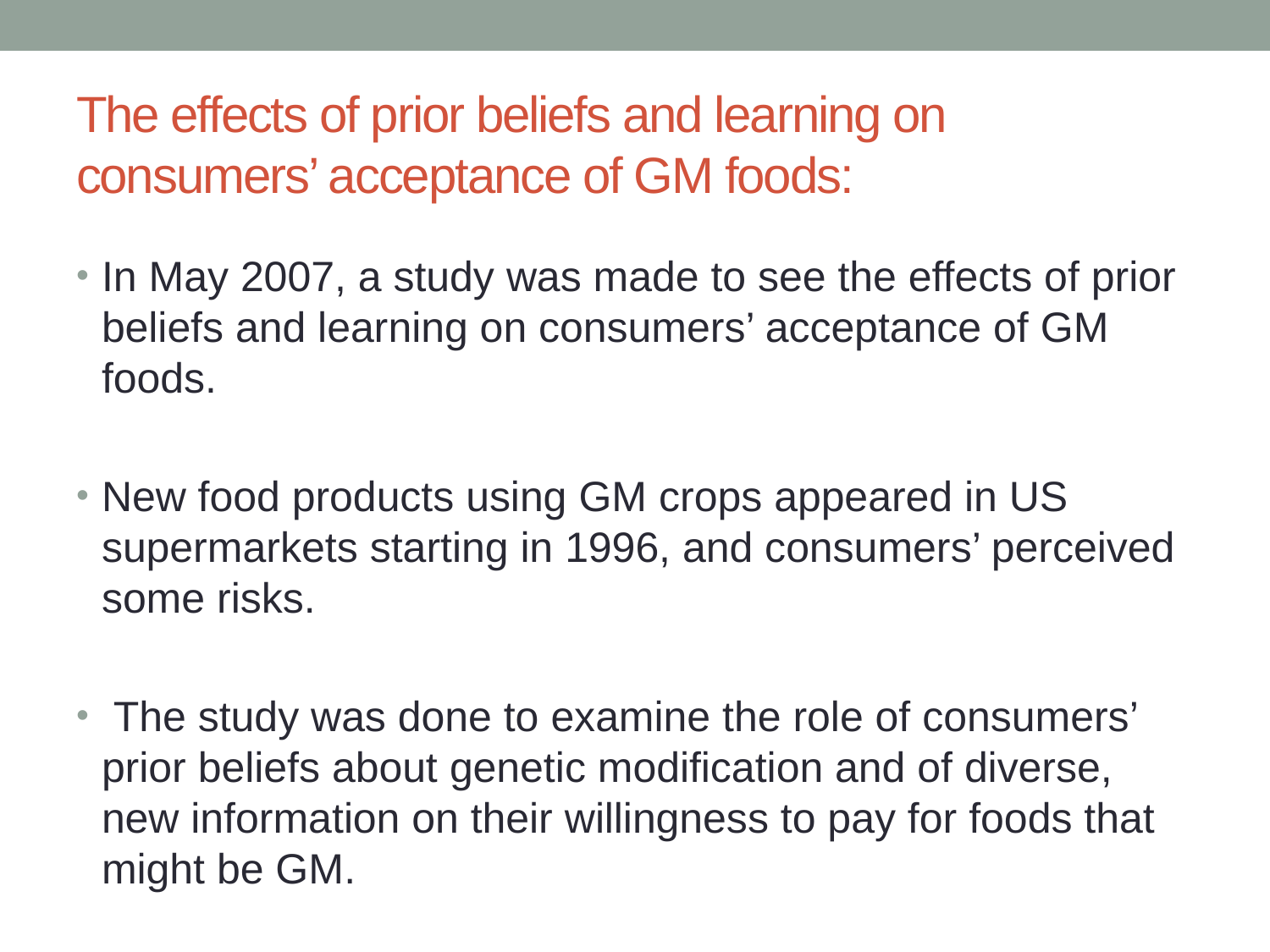

# The effects of prior beliefs and learning on consumers’ acceptance of GM foods:
In May 2007, a study was made to see the effects of prior beliefs and learning on consumers’ acceptance of GM foods.

New food products using GM crops appeared in US supermarkets starting in 1996, and consumers’ perceived some risks.

 The study was done to examine the role of consumers’ prior beliefs about genetic modification and of diverse, new information on their willingness to pay for foods that might be GM.